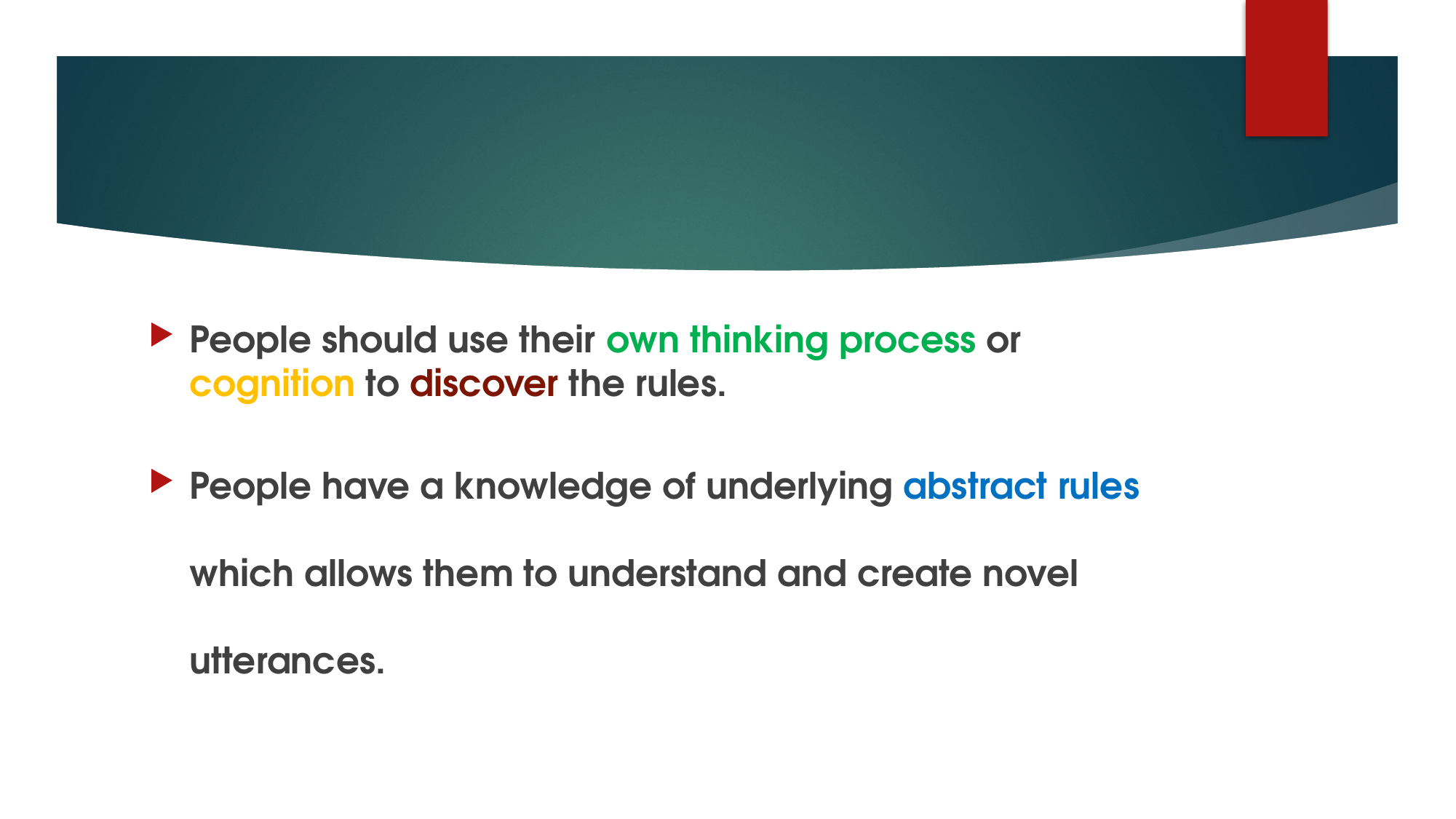

#
People should use their own thinking process or cognition to discover the rules.
People have a knowledge of underlying abstract rules which allows them to understand and create novel utterances.